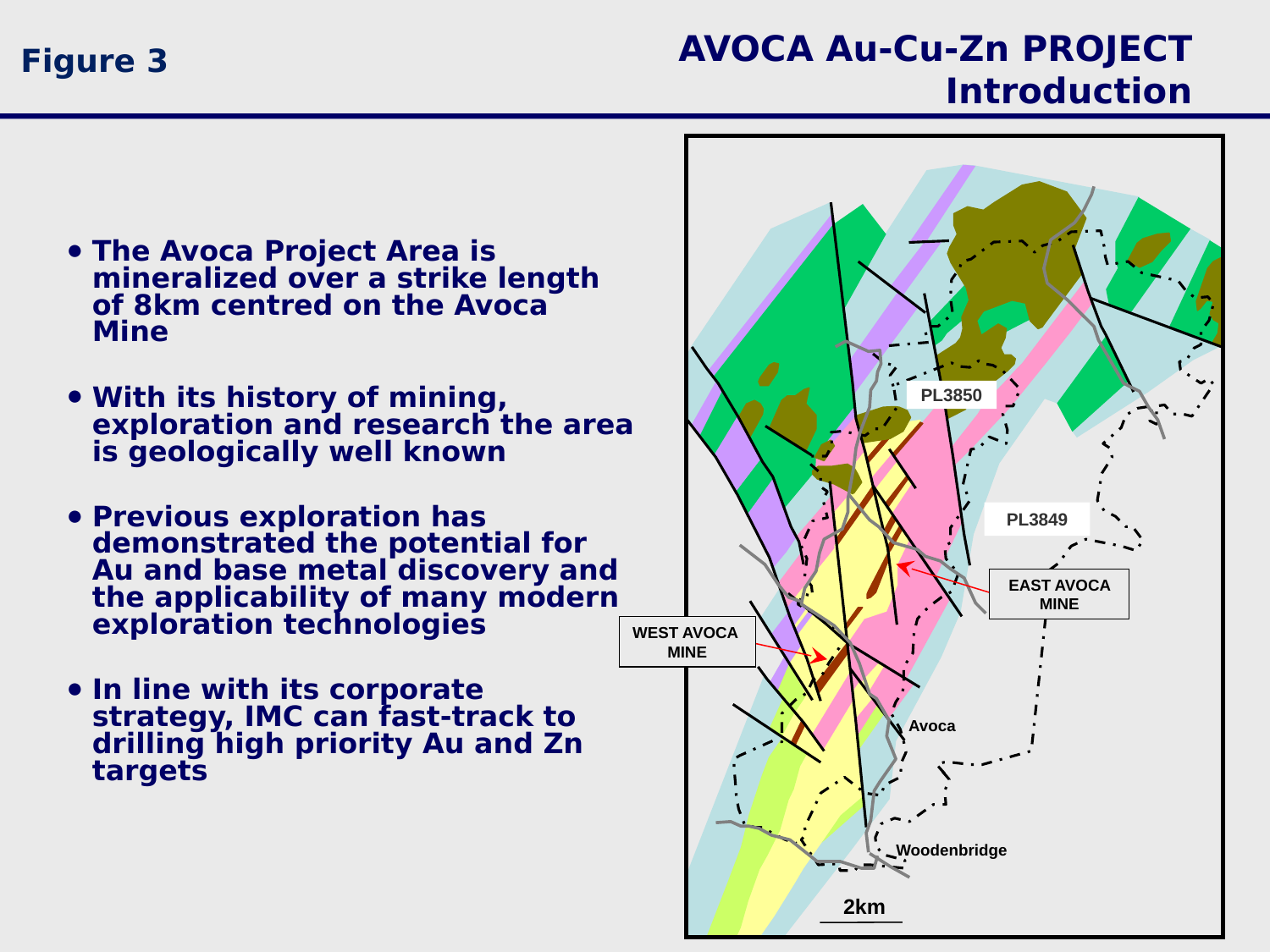

AVOCA Au-Cu-Zn PROJECT
Introduction

Kilmacurra

PL3849

2km

The Avoca Project Area is mineralized over a strike length of 8km centred on the Avoca Mine

With its history of mining, exploration and research the area is geologically well known

Previous exploration has demonstrated the potential for Au and base metal discovery and the applicability of many modern exploration technologies

In line with its corporate strategy, IMC can fast-track to drilling high priority Au and Zn targets

PL3850

EAST AVOCA MINE
WEST AVOCA  MINE

Avoca
Woodenbridge